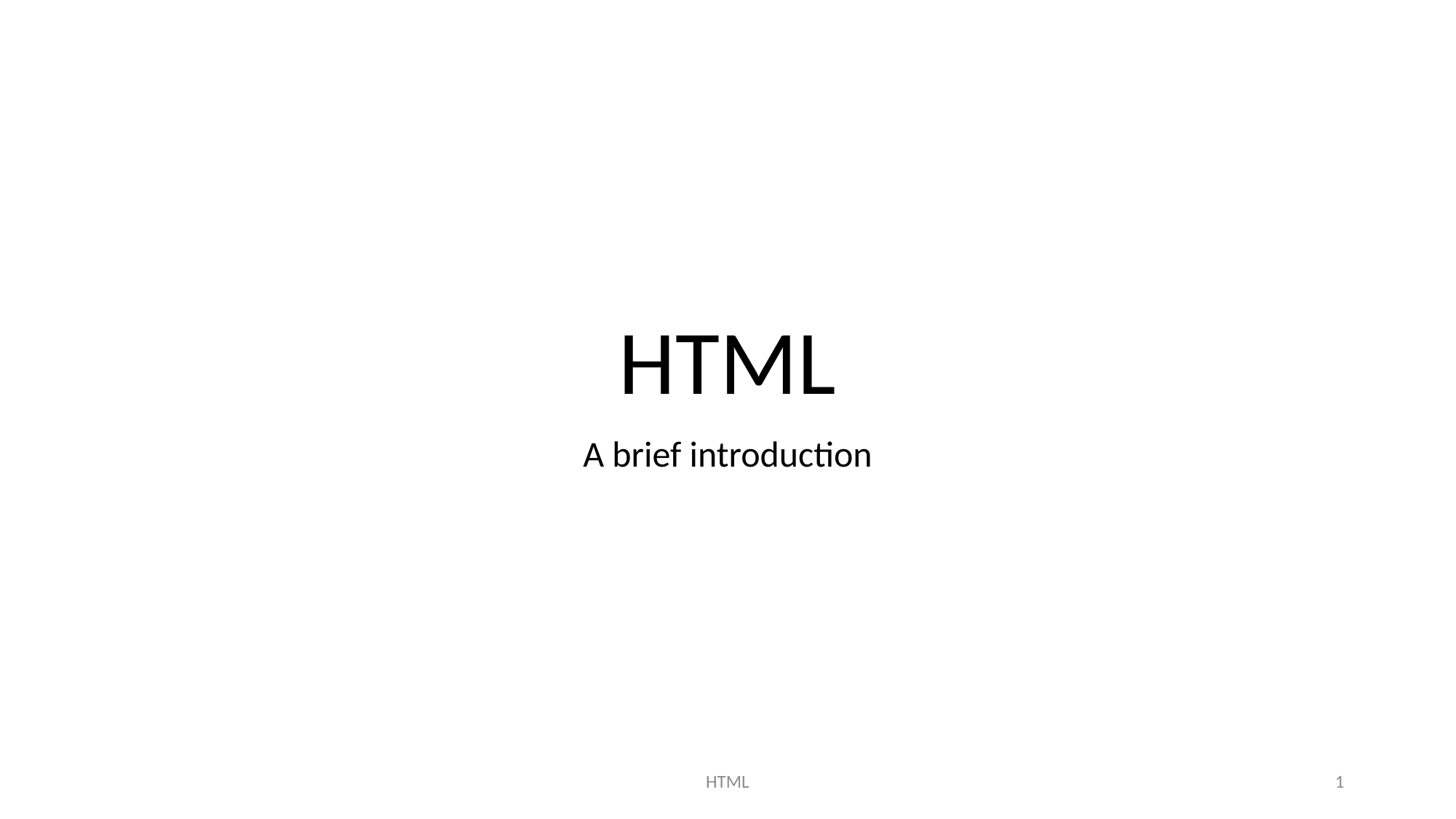

# HTML
A brief introduction
HTML
1